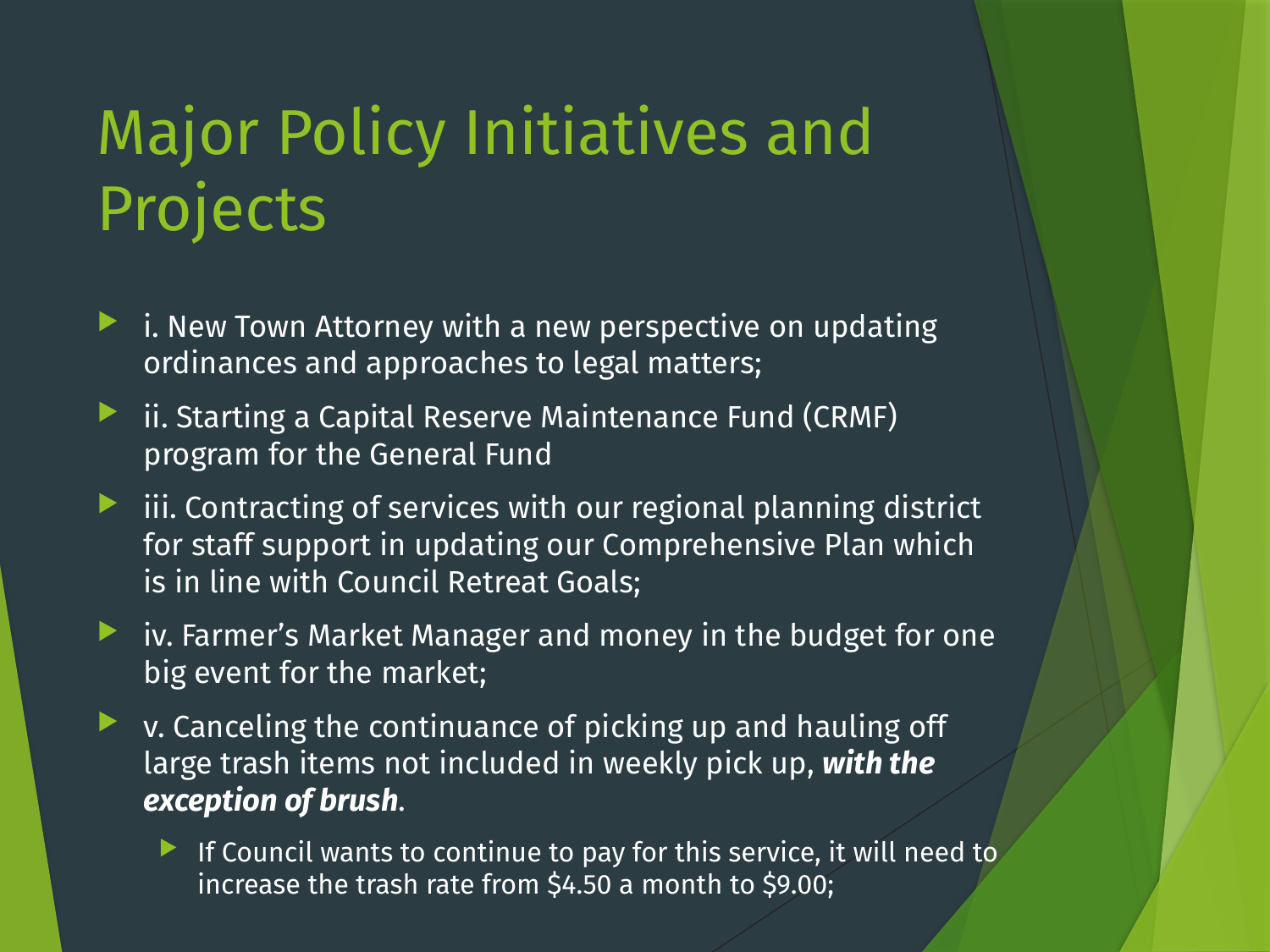

# Major Policy Initiatives and Projects
i. New Town Attorney with a new perspective on updating ordinances and approaches to legal matters;
ii. Starting a Capital Reserve Maintenance Fund (CRMF) program for the General Fund
iii. Contracting of services with our regional planning district for staff support in updating our Comprehensive Plan which is in line with Council Retreat Goals;
iv. Farmer’s Market Manager and money in the budget for one big event for the market;
v. Canceling the continuance of picking up and hauling off large trash items not included in weekly pick up, with the exception of brush.
If Council wants to continue to pay for this service, it will need to increase the trash rate from $4.50 a month to $9.00;